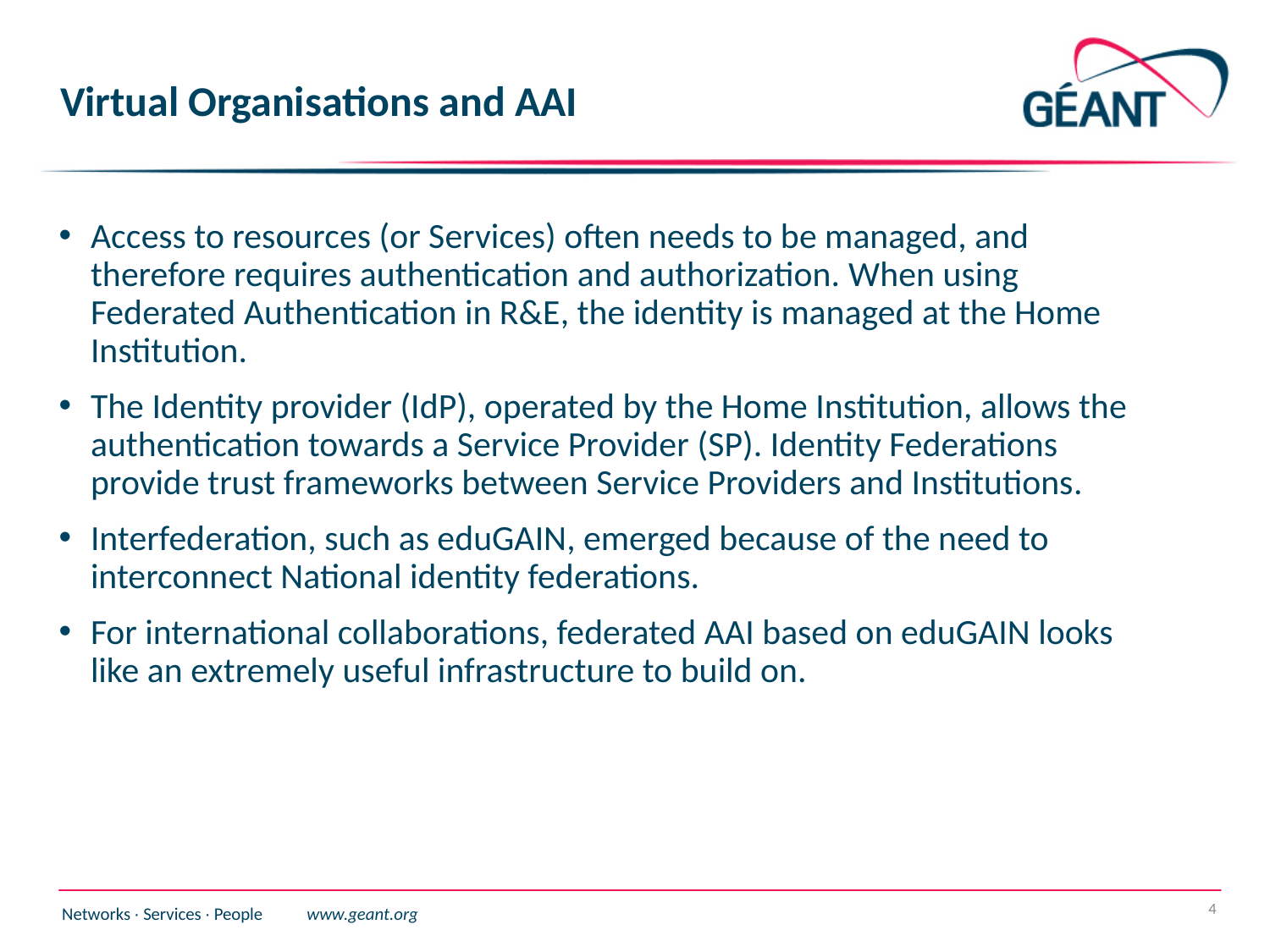

# Virtual Organisations and AAI
Access to resources (or Services) often needs to be managed, and therefore requires authentication and authorization. When using Federated Authentication in R&E, the identity is managed at the Home Institution.
The Identity provider (IdP), operated by the Home Institution, allows the authentication towards a Service Provider (SP). Identity Federations provide trust frameworks between Service Providers and Institutions.
Interfederation, such as eduGAIN, emerged because of the need to interconnect National identity federations.
For international collaborations, federated AAI based on eduGAIN looks like an extremely useful infrastructure to build on.

4